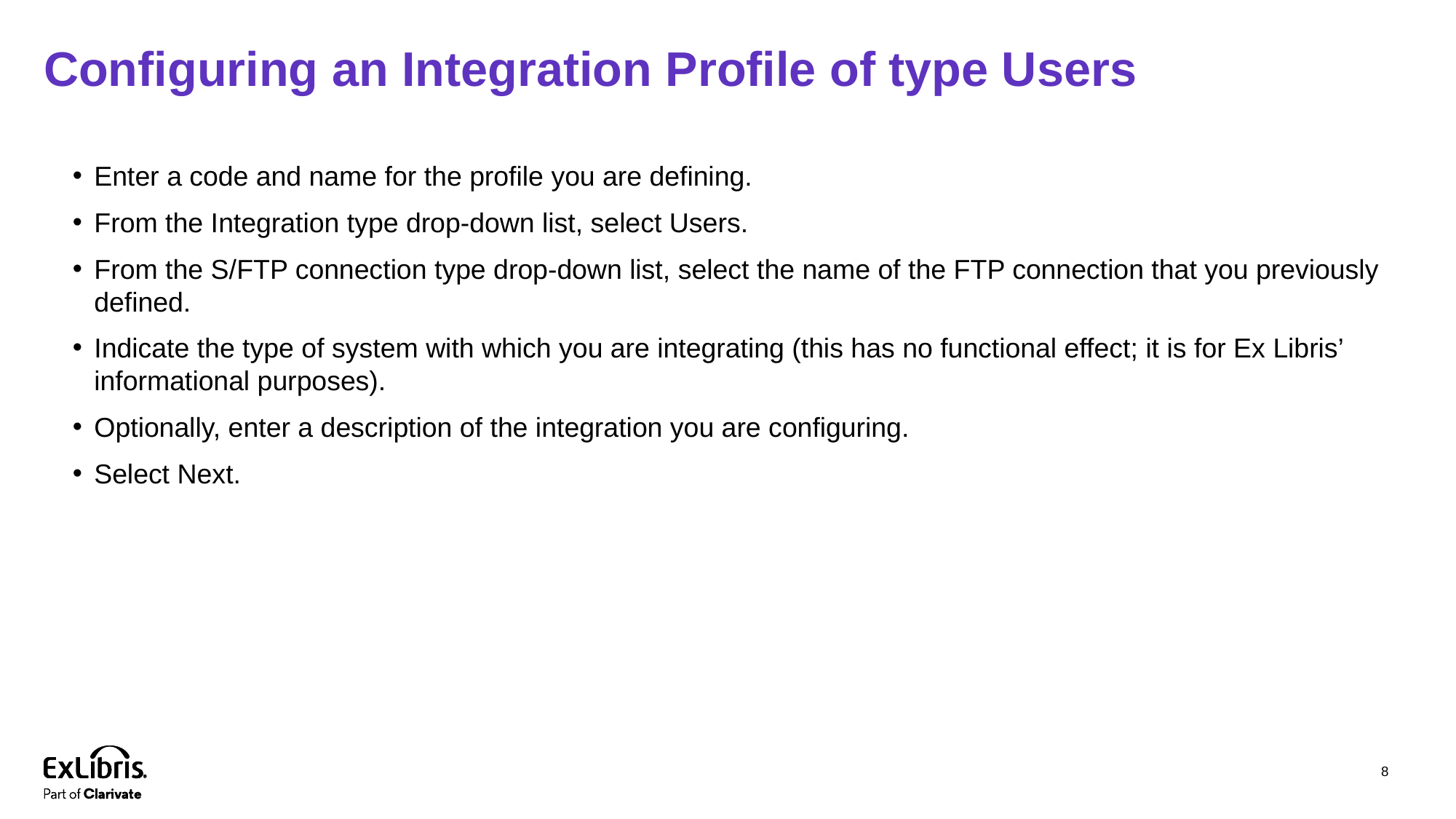

# Configuring an Integration Profile of type Users

Enter a code and name for the profile you are defining.
From the Integration type drop-down list, select Users.
From the S/FTP connection type drop-down list, select the name of the FTP connection that you previously defined.
Indicate the type of system with which you are integrating (this has no functional effect; it is for Ex Libris’ informational purposes).
Optionally, enter a description of the integration you are configuring.
Select Next.
8